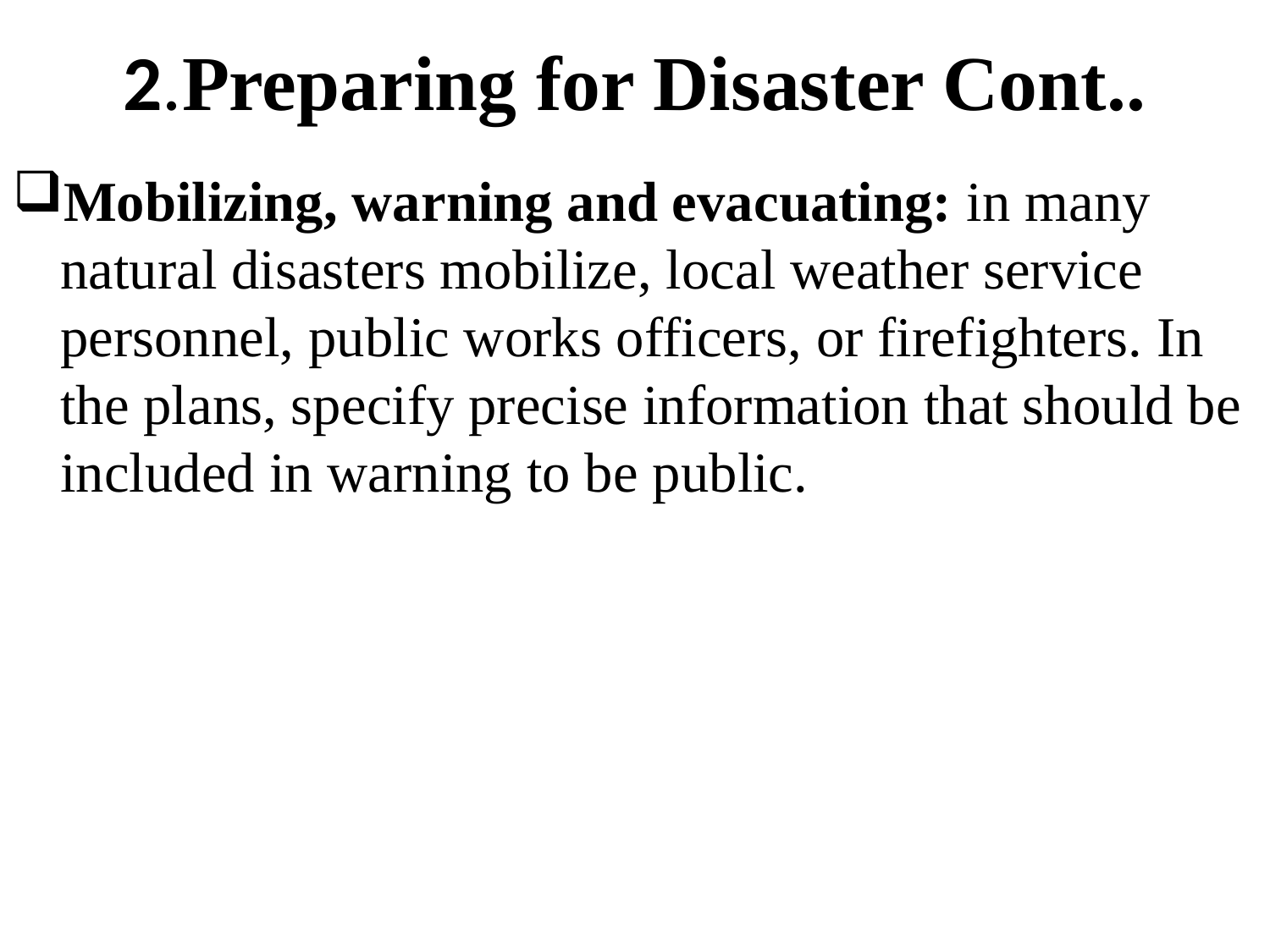

# 2.Preparing for Disaster Cont..
Mobilizing, warning and evacuating: in many natural disasters mobilize, local weather service personnel, public works officers, or firefighters. In the plans, specify precise information that should be included in warning to be public.